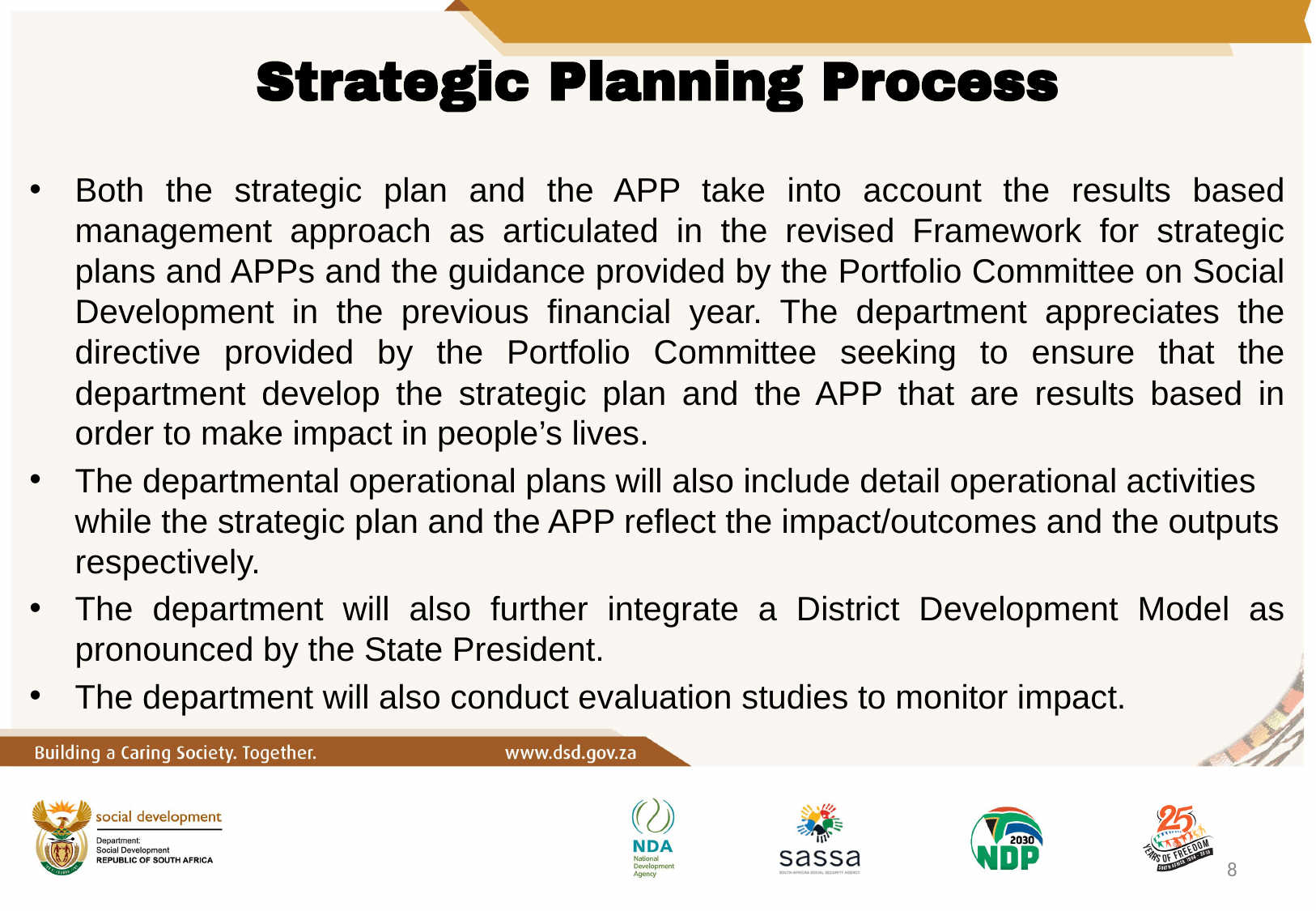

# Strategic Planning Process
Both the strategic plan and the APP take into account the results based management approach as articulated in the revised Framework for strategic plans and APPs and the guidance provided by the Portfolio Committee on Social Development in the previous financial year. The department appreciates the directive provided by the Portfolio Committee seeking to ensure that the department develop the strategic plan and the APP that are results based in order to make impact in people’s lives.
The departmental operational plans will also include detail operational activities while the strategic plan and the APP reflect the impact/outcomes and the outputs respectively.
The department will also further integrate a District Development Model as pronounced by the State President.
The department will also conduct evaluation studies to monitor impact.
8